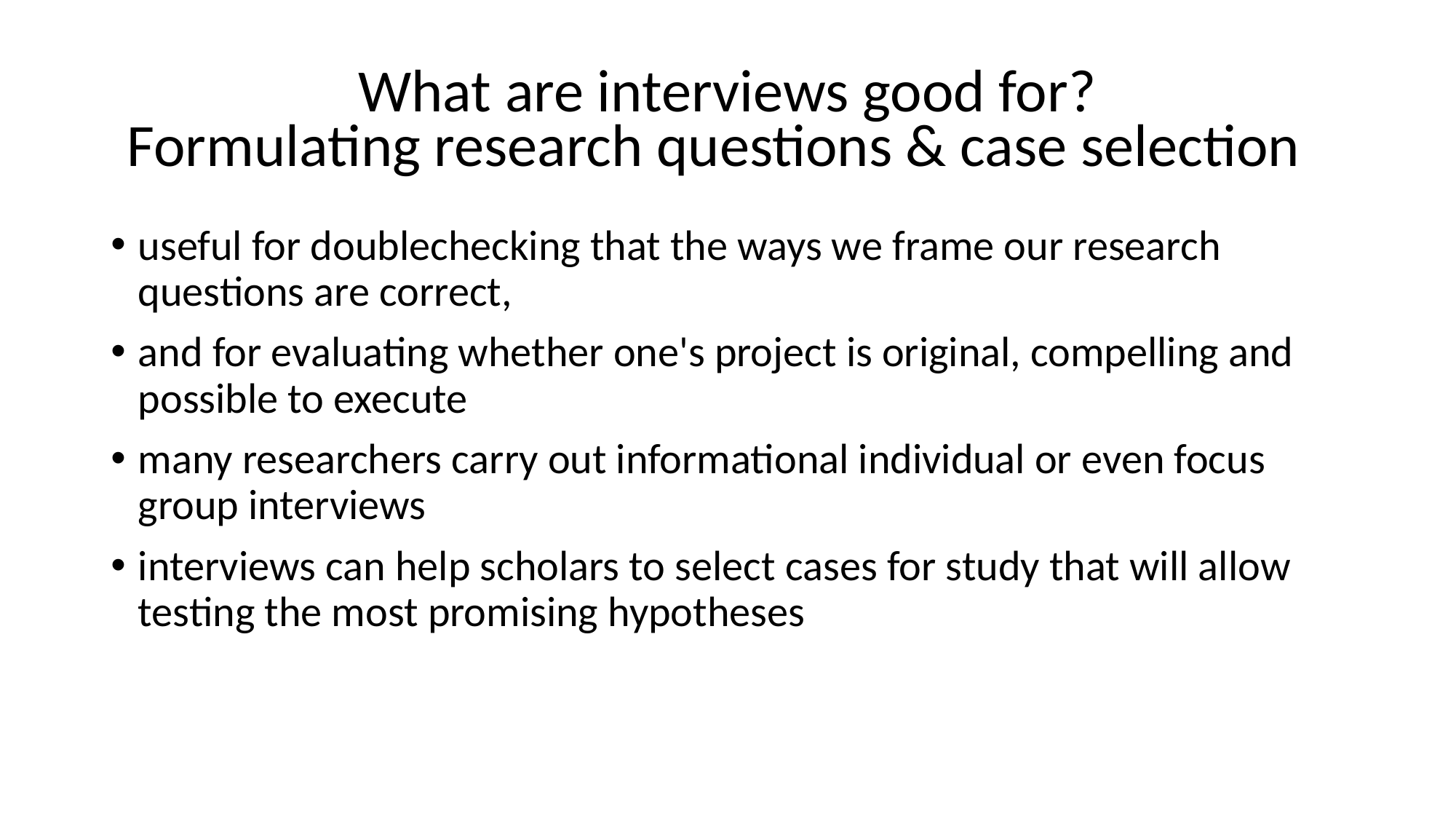

# What are interviews good for? Formulating research questions & case selection
useful for doublechecking that the ways we frame our research questions are correct,
and for evaluating whether one's project is original, compelling and possible to execute
many researchers carry out informational individual or even focus group interviews
interviews can help scholars to select cases for study that will allow testing the most promising hypotheses